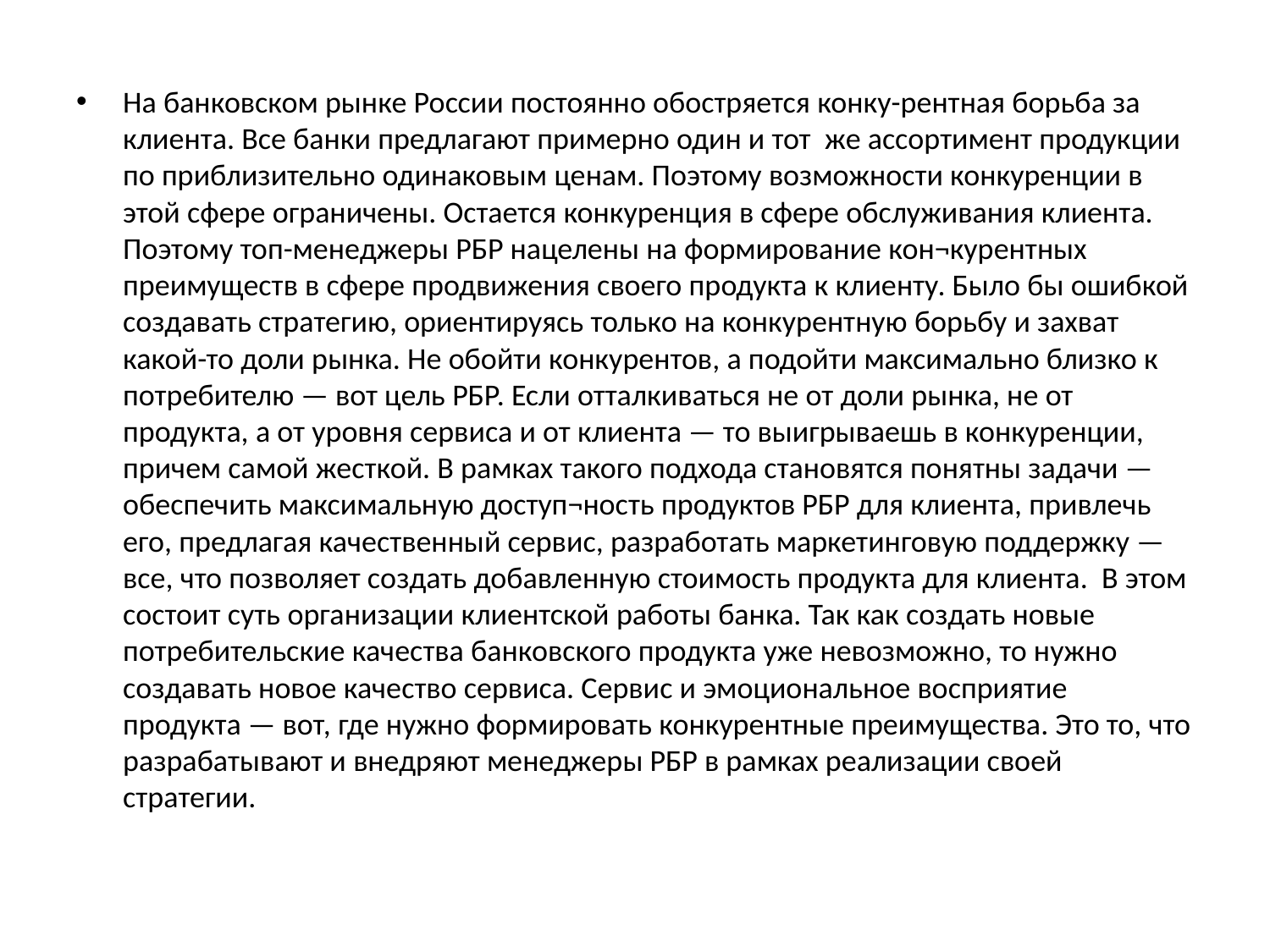

#
На банковском рынке России постоянно обостряется конку-рентная борьба за клиента. Все банки предлагают примерно один и тот  же ассортимент продукции по приблизительно одинаковым ценам. Поэтому возможности конкуренции в этой сфере ограничены. Остается конкуренция в сфере обслуживания клиента. Поэтому топ-менеджеры РБР нацелены на формирование кон¬курентных преимуществ в сфере продвижения своего продукта к клиенту. Было бы ошибкой создавать стратегию, ориентируясь только на конкурентную борьбу и захват какой-то доли рынка. Не обойти конкурентов, а подойти максимально близко к потребителю — вот цель РБР. Если отталкиваться не от доли рынка, не от продукта, а от уровня сервиса и от клиента — то выигрываешь в конкуренции, причем самой жесткой. В рамках такого подхода становятся понятны задачи — обеспечить максимальную доступ¬ность продуктов РБР для клиента, привлечь его, предлагая качественный сервис, разработать маркетинговую поддержку — все, что позволяет создать добавленную стоимость продукта для клиента.  В этом состоит суть организации клиентской работы банка. Так как создать новые потребительские качества банковского продукта уже невозможно, то нужно создавать новое качество сервиса. Сервис и эмоциональное восприятие продукта — вот, где нужно формировать конкурентные преимущества. Это то, что разрабатывают и внедряют менеджеры РБР в рамках реализации своей стратегии.